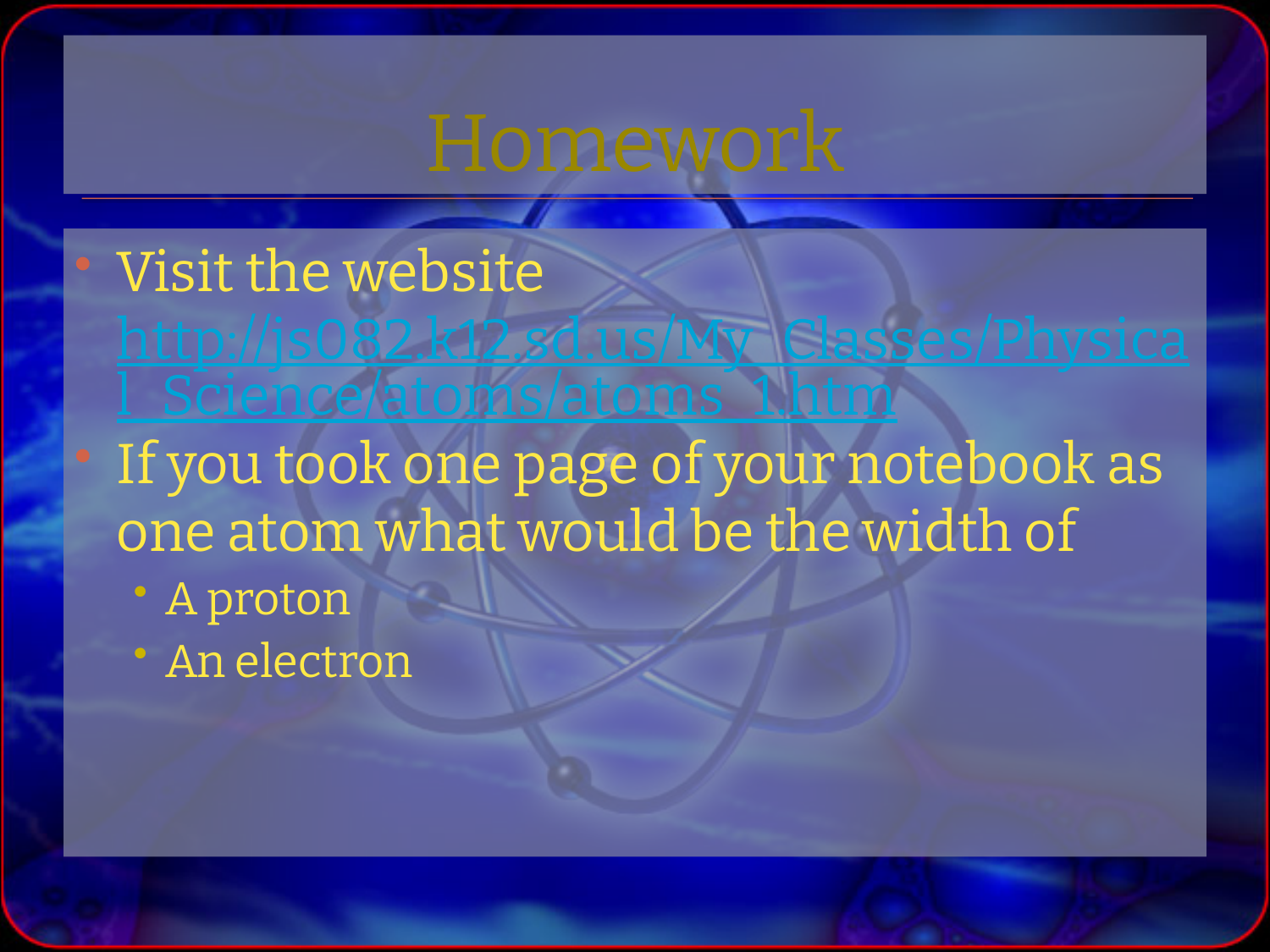

# Homework
Visit the website http://js082.k12.sd.us/My_Classes/Physical_Science/atoms/atoms_1.htm
If you took one page of your notebook as one atom what would be the width of
A proton
An electron